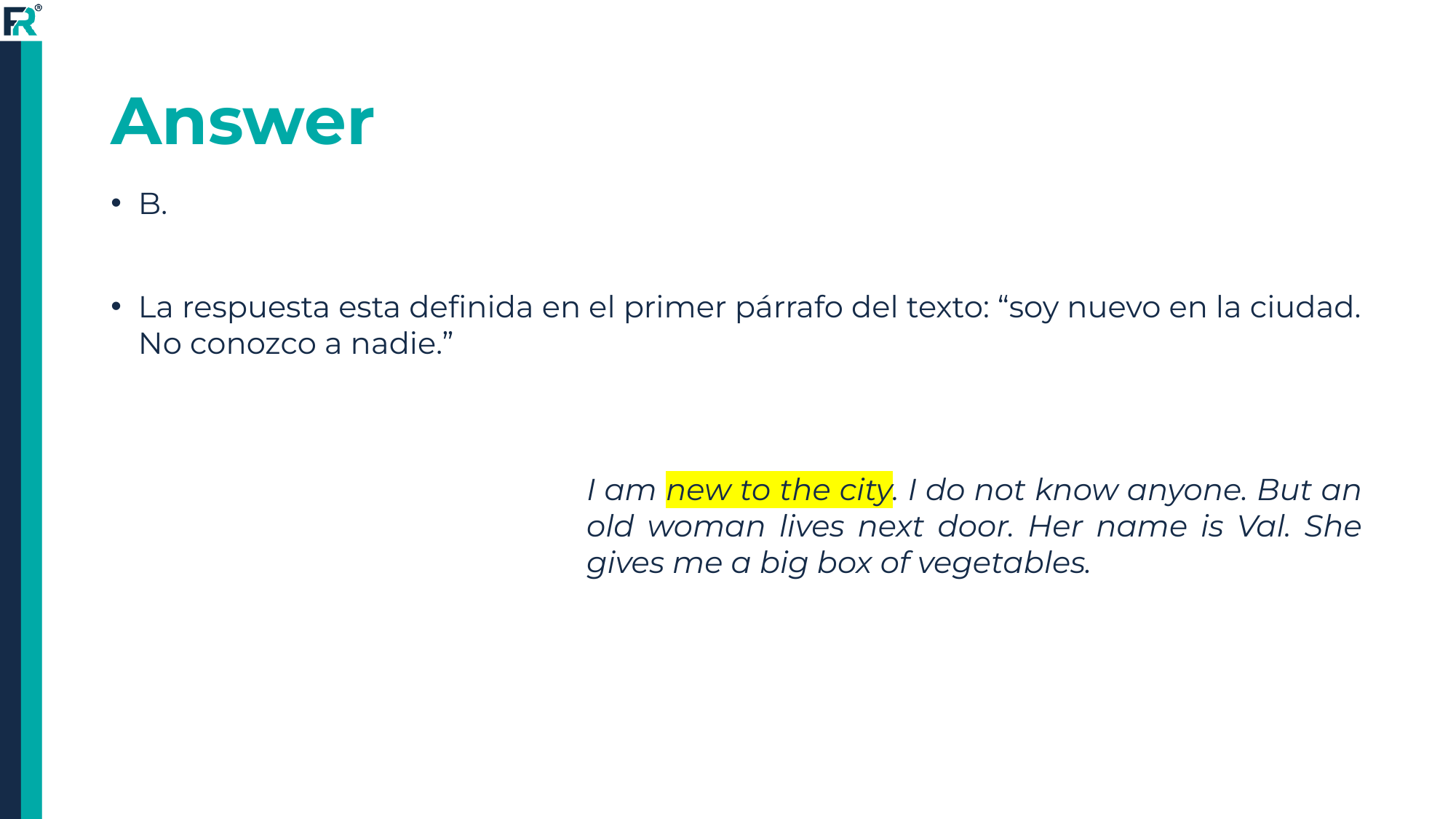

# Answer
B.

La respuesta esta definida en el primer párrafo del texto: “soy nuevo en la ciudad. No conozco a nadie.”
I am new to the city. I do not know anyone. But an old woman lives next door. Her name is Val. She gives me a big box of vegetables.